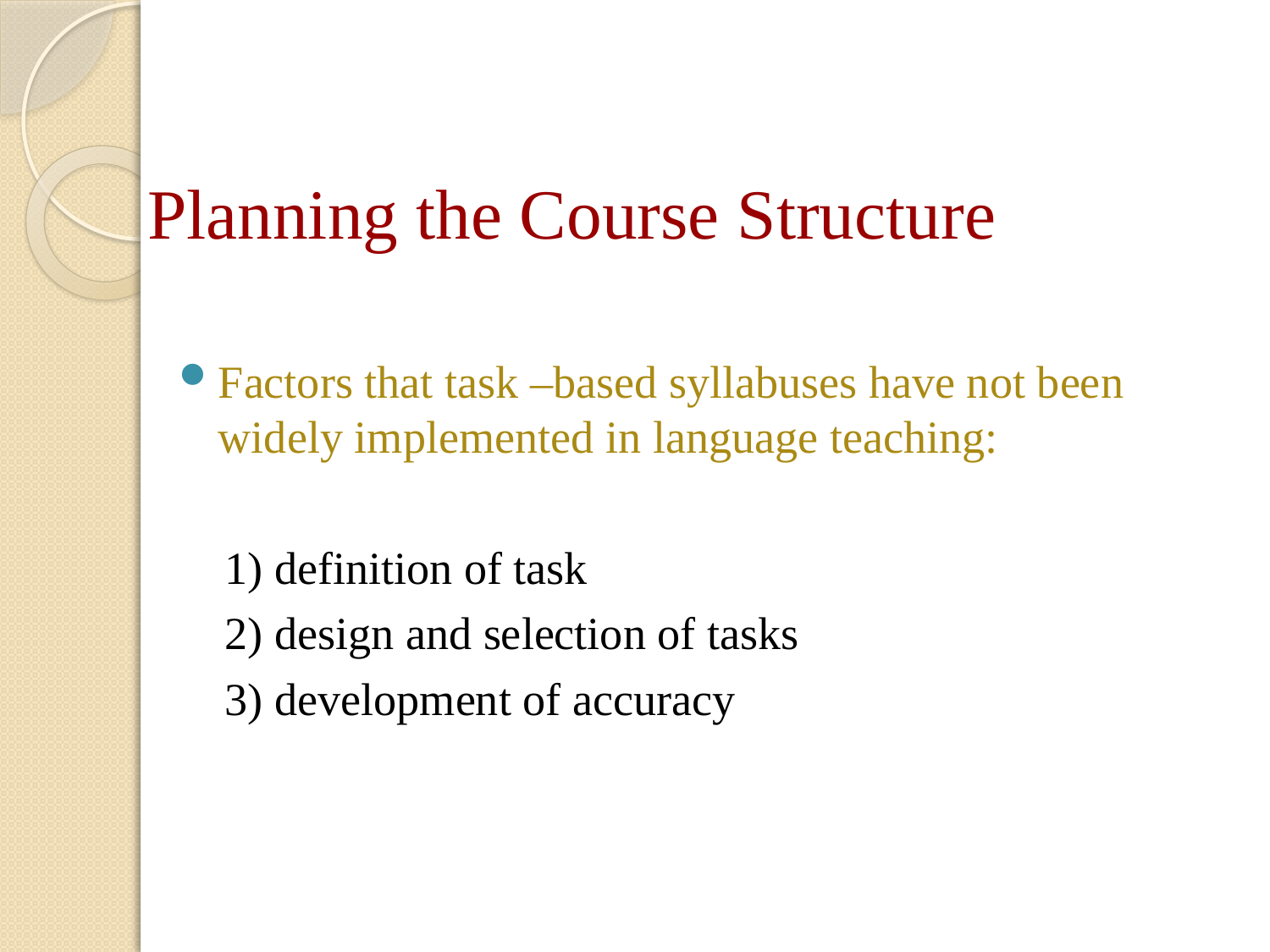

# Planning the Course Structure
Factors that task –based syllabuses have not been widely implemented in language teaching:

    1) definition of task
    2) design and selection of tasks
    3) development of accuracy